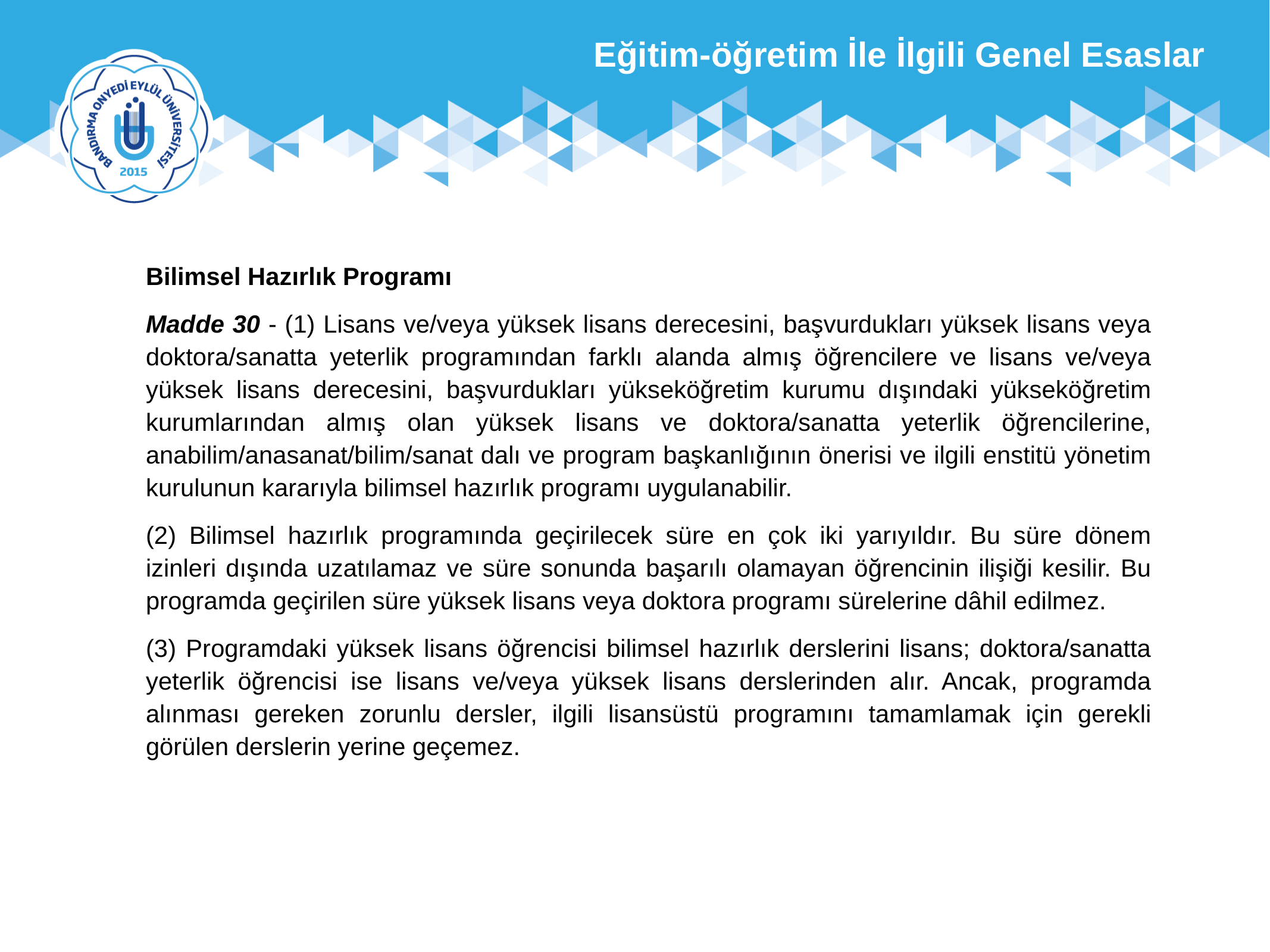

Eğitim-öğretim İle İlgili Genel Esaslar
Bilimsel Hazırlık Programı
Madde 30 - (1) Lisans ve/veya yüksek lisans derecesini, başvurdukları yüksek lisans veya doktora/sanatta yeterlik programından farklı alanda almış öğrencilere ve lisans ve/veya yüksek lisans derecesini, başvurdukları yükseköğretim kurumu dışındaki yükseköğretim kurumlarından almış olan yüksek lisans ve doktora/sanatta yeterlik öğrencilerine, anabilim/anasanat/bilim/sanat dalı ve program başkanlığının önerisi ve ilgili enstitü yönetim kurulunun kararıyla bilimsel hazırlık programı uygulanabilir.
(2) Bilimsel hazırlık programında geçirilecek süre en çok iki yarıyıldır. Bu süre dönem izinleri dışında uzatılamaz ve süre sonunda başarılı olamayan öğrencinin ilişiği kesilir. Bu programda geçirilen süre yüksek lisans veya doktora programı sürelerine dâhil edilmez.
(3) Programdaki yüksek lisans öğrencisi bilimsel hazırlık derslerini lisans; doktora/sanatta yeterlik öğrencisi ise lisans ve/veya yüksek lisans derslerinden alır. Ancak, programda alınması gereken zorunlu dersler, ilgili lisansüstü programını tamamlamak için gerekli görülen derslerin yerine geçemez.